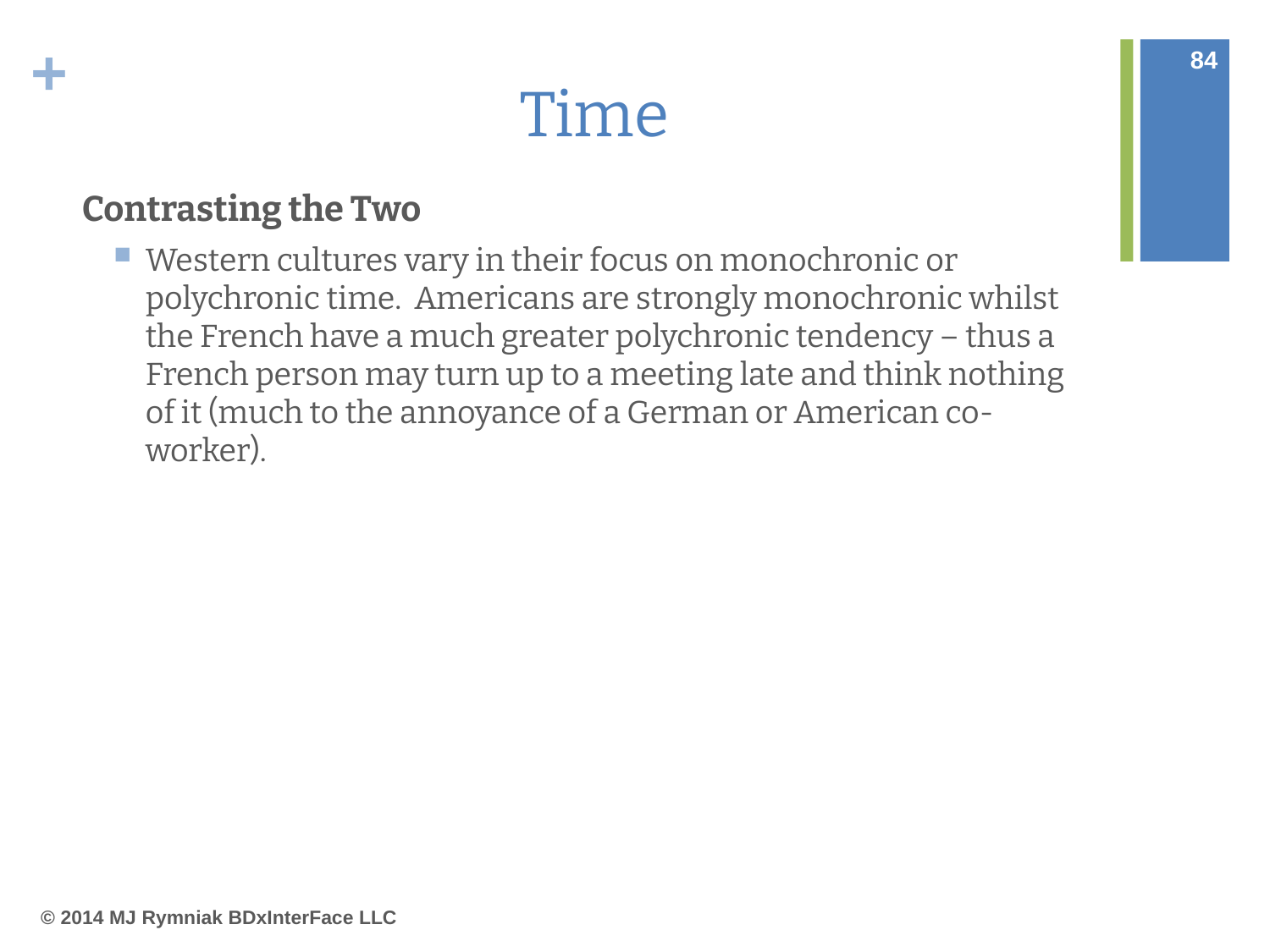

84
# Time
Contrasting the Two
Western cultures vary in their focus on monochronic or polychronic time.  Americans are strongly monochronic whilst the French have a much greater polychronic tendency – thus a French person may turn up to a meeting late and think nothing of it (much to the annoyance of a German or American co-worker).
© 2014 MJ Rymniak BDxInterFace LLC